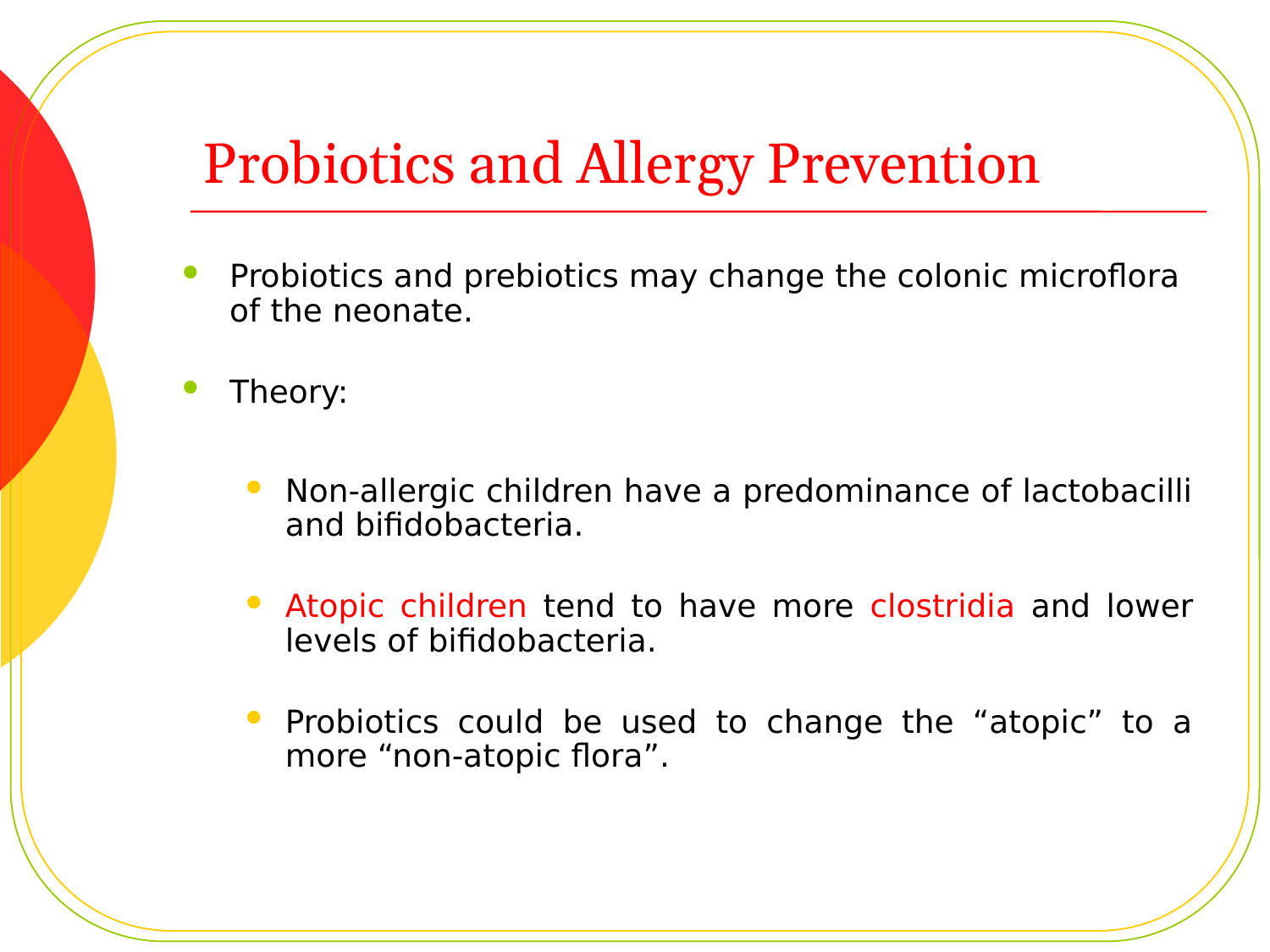

# Probiotics and Allergy Prevention
Probiotics and prebiotics may change the colonic microflora of the neonate.

Theory:

Non-allergic children have a predominance of lactobacilli and bifidobacteria.

Atopic children tend to have more clostridia and lower levels of bifidobacteria.

Probiotics could be used to change the “atopic” to a more “non-atopic flora”.